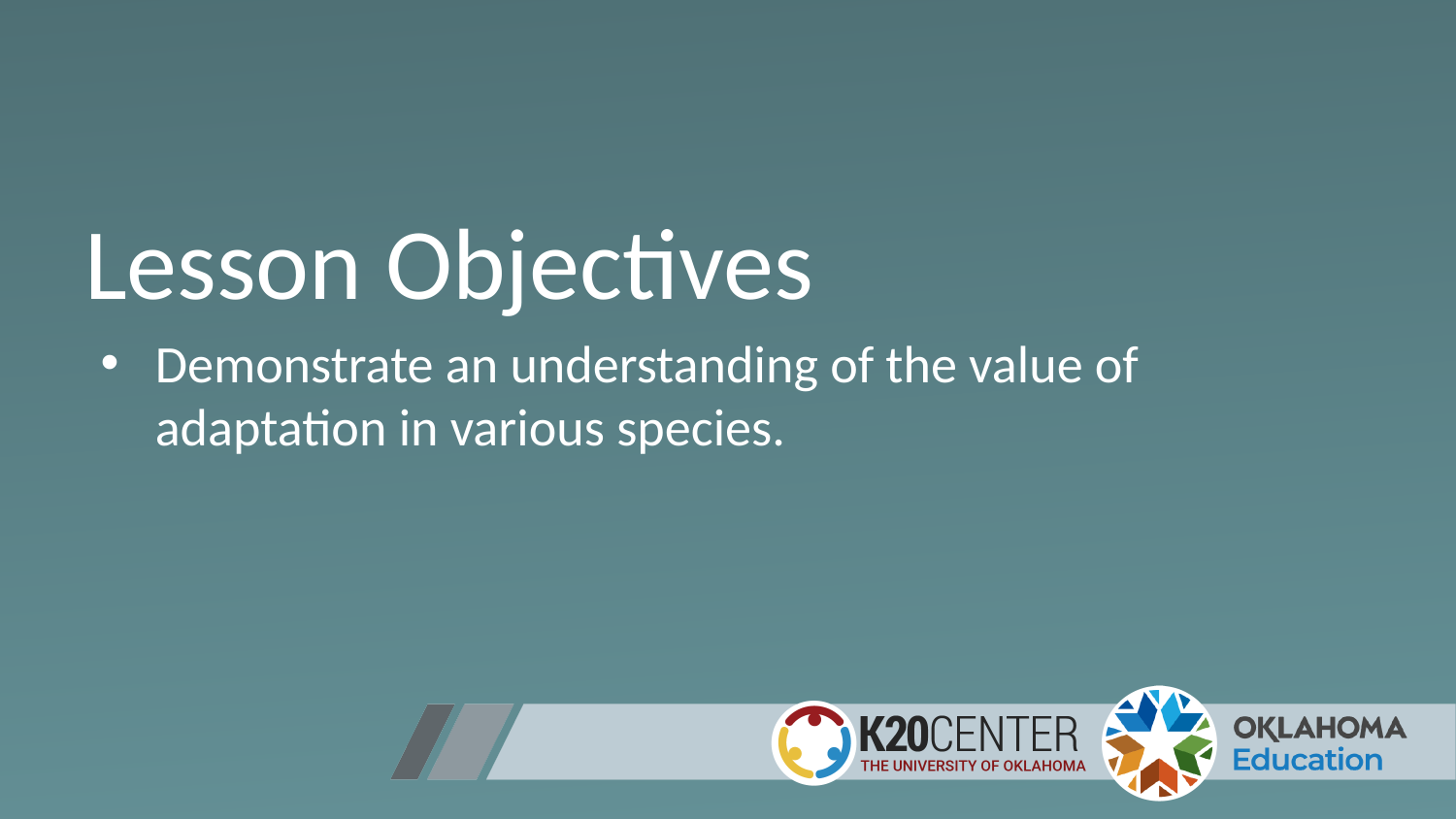

# Lesson Objectives
Demonstrate an understanding of the value of adaptation in various species.